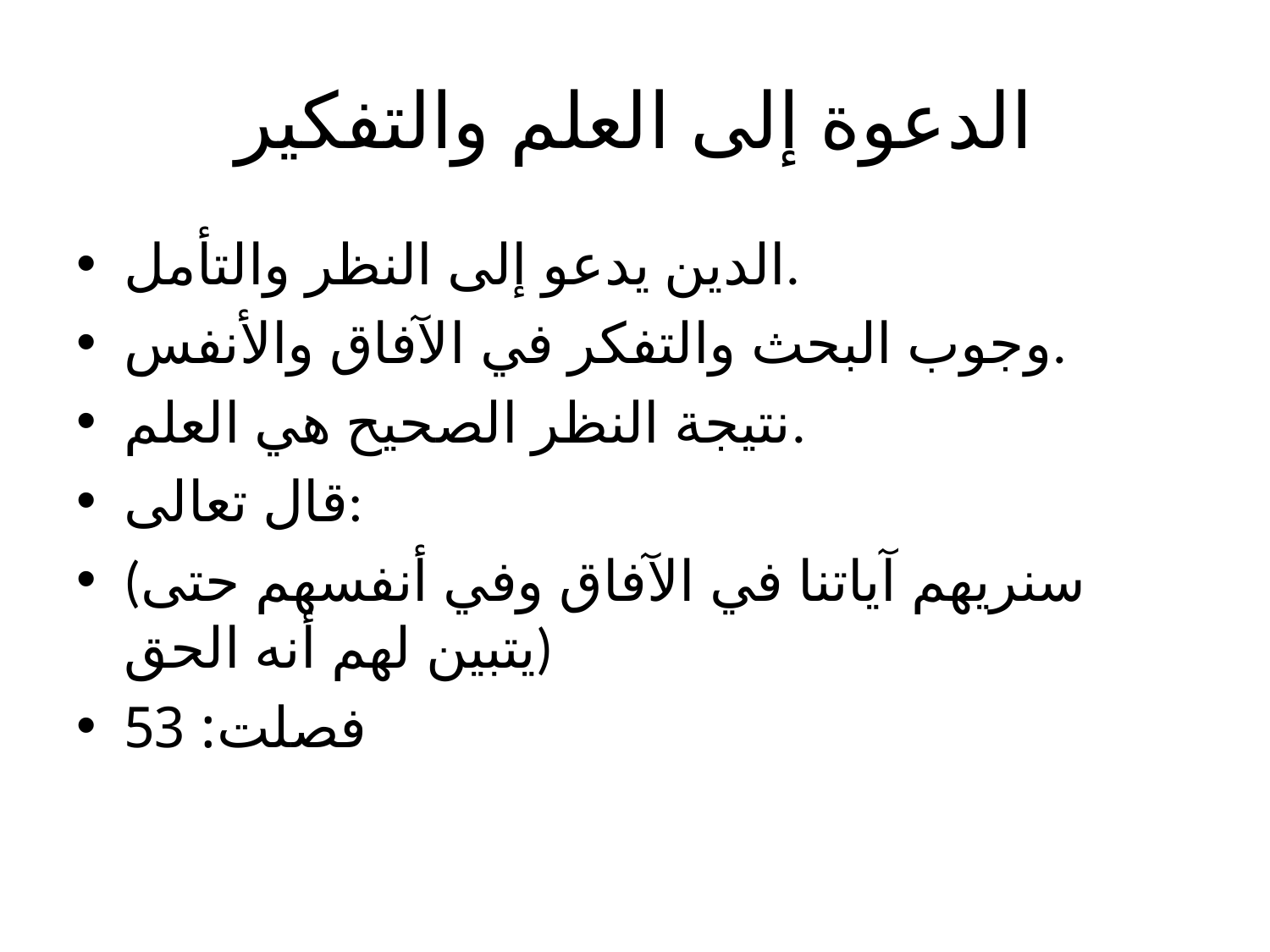

# الدعوة إلى العلم والتفكير
الدين يدعو إلى النظر والتأمل.
وجوب البحث والتفكر في الآفاق والأنفس.
نتيجة النظر الصحيح هي العلم.
قال تعالى:
(سنريهم آياتنا في الآفاق وفي أنفسهم حتى يتبين لهم أنه الحق)
فصلت: 53